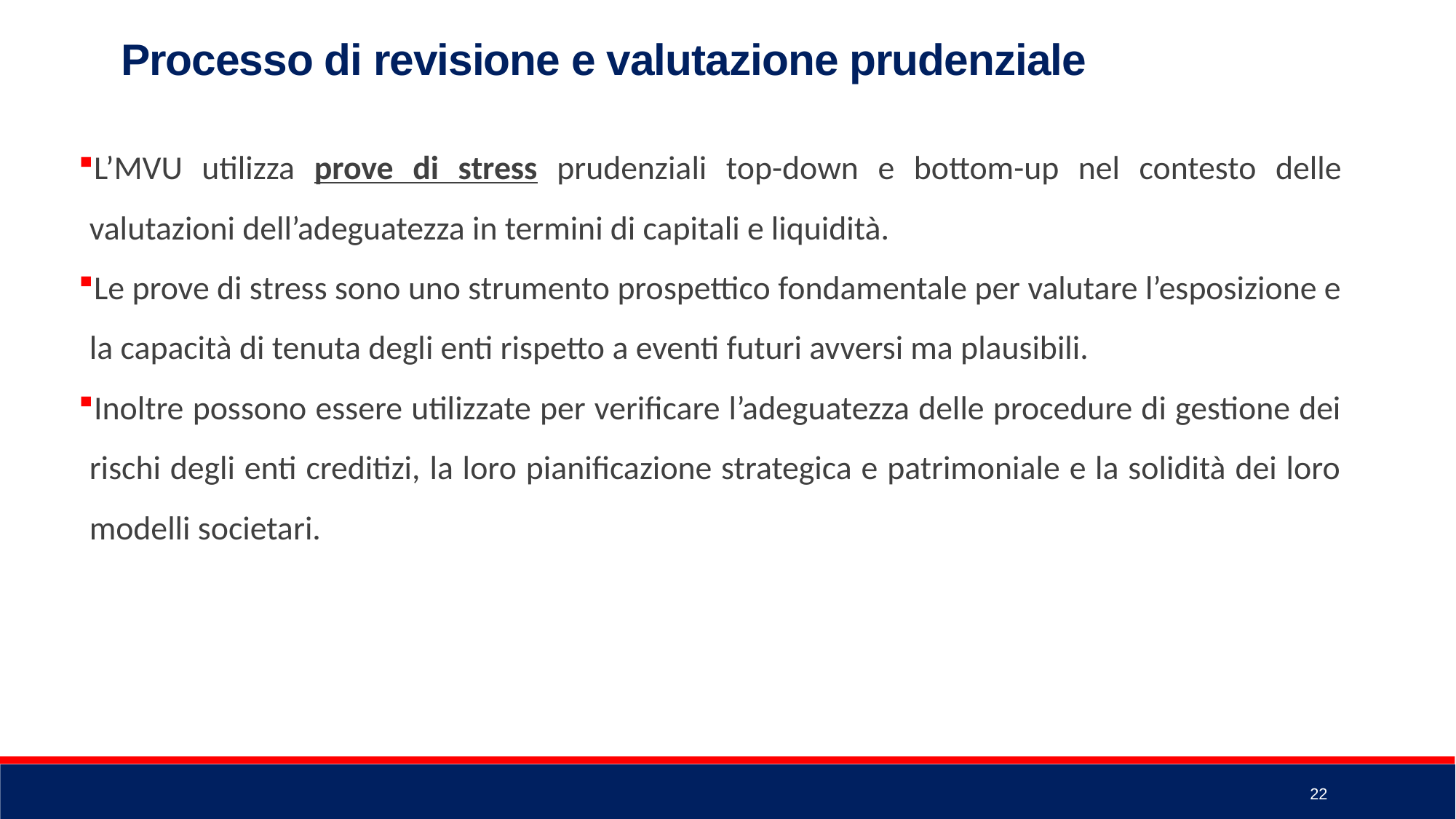

Processo di revisione e valutazione prudenziale
L’MVU utilizza prove di stress prudenziali top-down e bottom-up nel contesto delle valutazioni dell’adeguatezza in termini di capitali e liquidità.
Le prove di stress sono uno strumento prospettico fondamentale per valutare l’esposizione e la capacità di tenuta degli enti rispetto a eventi futuri avversi ma plausibili.
Inoltre possono essere utilizzate per verificare l’adeguatezza delle procedure di gestione dei rischi degli enti creditizi, la loro pianificazione strategica e patrimoniale e la solidità dei loro modelli societari.

22